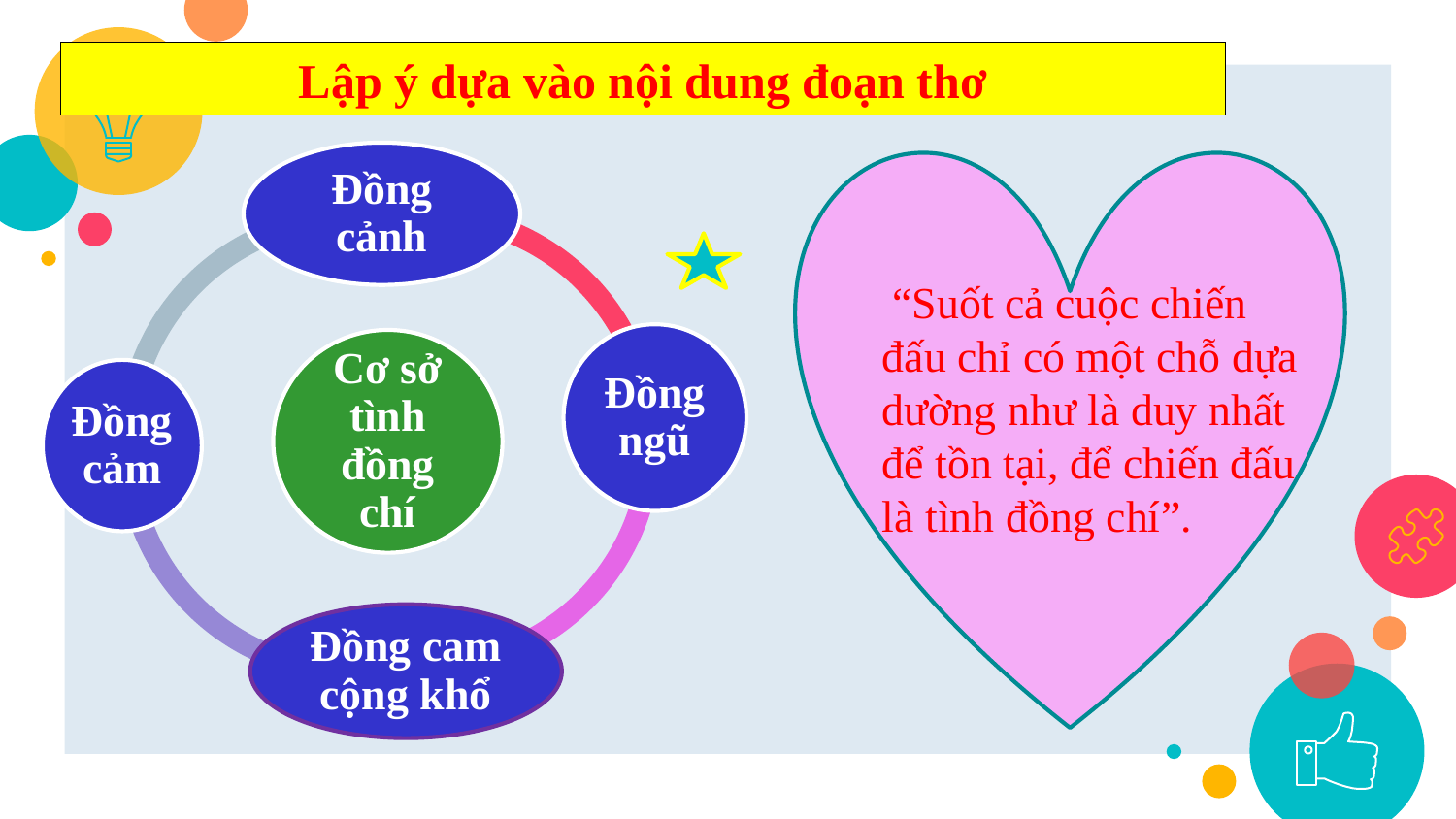

Lập ý dựa vào nội dung đoạn thơ
Cơ sở tình đồng chí
Đồng cảnh
Đồng ngũ
Đồng cam cộng khổ
Đồng cảm

 “Suốt cả cuộc chiến đấu chỉ có một chỗ dựa dường như là duy nhất để tồn tại, để chiến đấu là tình đồng chí”.